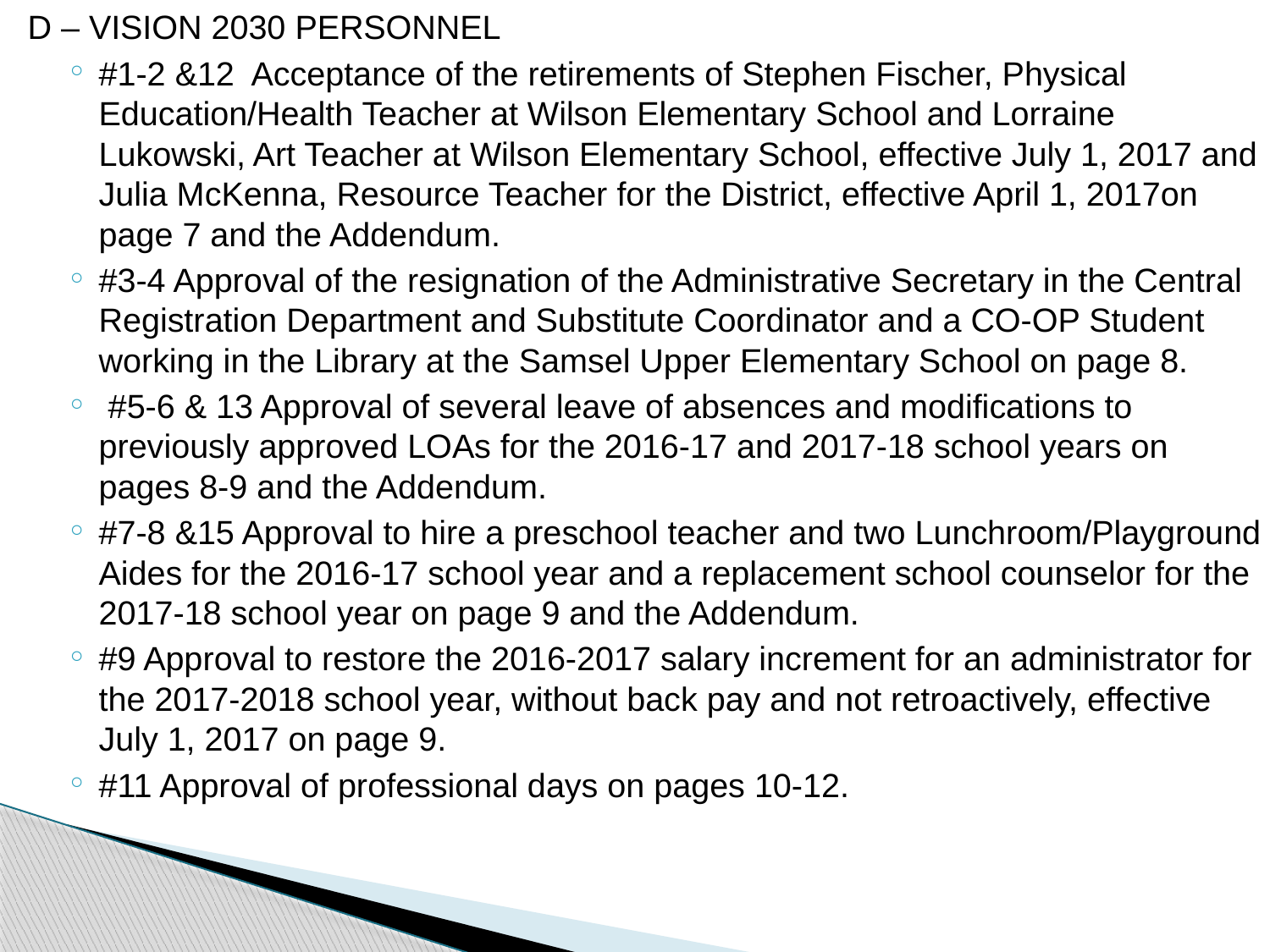

D – VISION 2030 PERSONNEL
#1-2 &12  Acceptance of the retirements of Stephen Fischer, Physical Education/Health Teacher at Wilson Elementary School and Lorraine Lukowski, Art Teacher at Wilson Elementary School, effective July 1, 2017 and Julia McKenna, Resource Teacher for the District, effective April 1, 2017on page 7 and the Addendum.
#3-4 Approval of the resignation of the Administrative Secretary in the Central Registration Department and Substitute Coordinator and a CO-OP Student working in the Library at the Samsel Upper Elementary School on page 8.
 #5-6 & 13 Approval of several leave of absences and modifications to previously approved LOAs for the 2016-17 and 2017-18 school years on pages 8-9 and the Addendum.
#7-8 &15 Approval to hire a preschool teacher and two Lunchroom/Playground Aides for the 2016-17 school year and a replacement school counselor for the 2017-18 school year on page 9 and the Addendum.
#9 Approval to restore the 2016-2017 salary increment for an administrator for the 2017-2018 school year, without back pay and not retroactively, effective July 1, 2017 on page 9.
#11 Approval of professional days on pages 10-12.